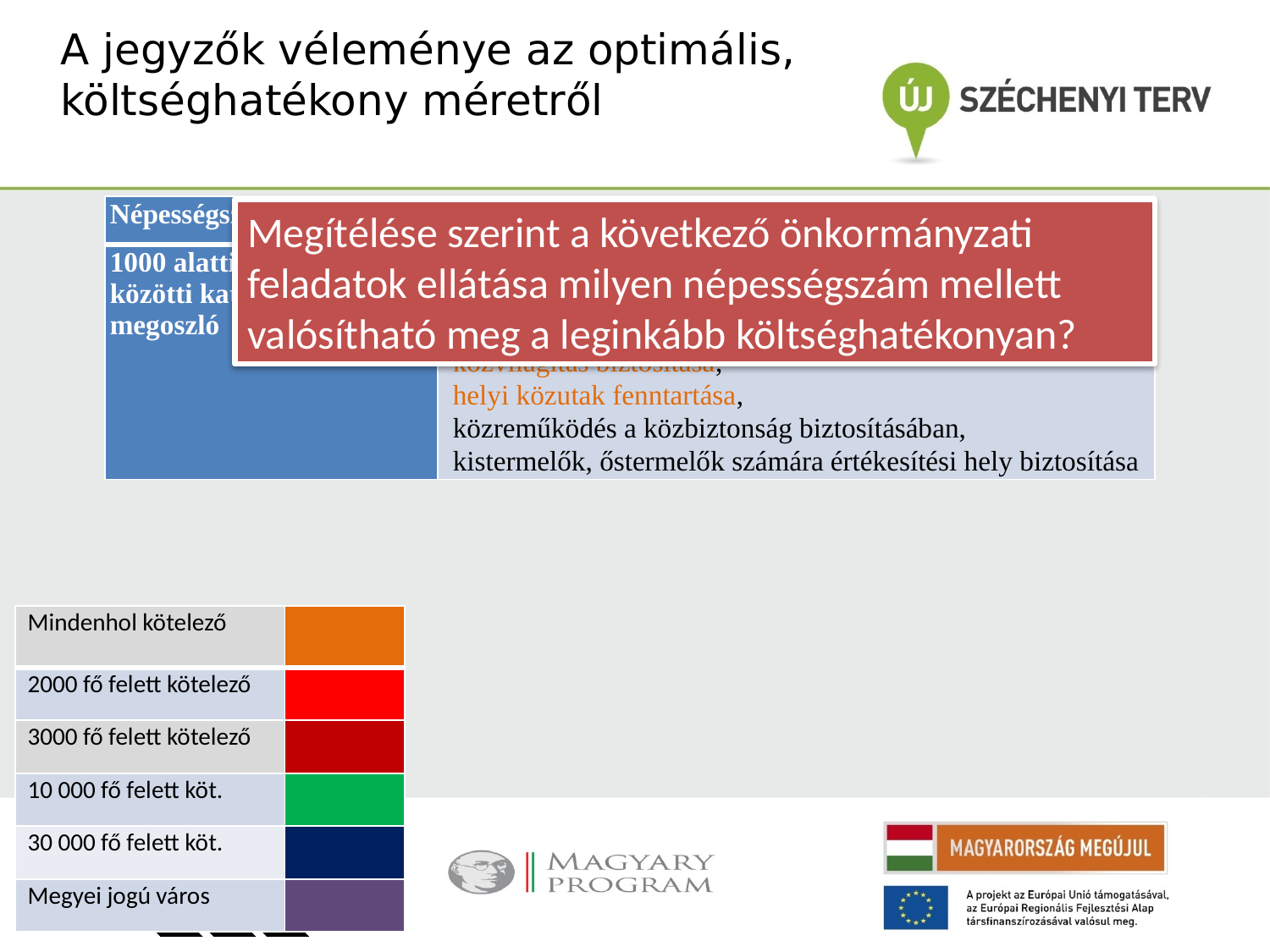

A jegyzők véleménye az optimális, költséghatékony méretről
| Népességszám | Közszolgáltatás |
| --- | --- |
| 1000 alatti és 1–5 ezer közötti kategóriák között megoszló | közcélú foglalkoztatás, helyi közterületek fenntartása, csapadékvíz elvezetése, közvilágítás biztosítása, helyi közutak fenntartása, közreműködés a közbiztonság biztosításában, kistermelők, őstermelők számára értékesítési hely biztosítása |
Megítélése szerint a következő önkormányzati feladatok ellátása milyen népességszám mellett valósítható meg a leginkább költséghatékonyan?
| Mindenhol kötelező |  |
| --- | --- |
| 2000 fő felett kötelező |  |
| 3000 fő felett kötelező |  |
| 10 000 fő felett köt. |  |
| 30 000 fő felett köt. |  |
| Megyei jogú város |  |